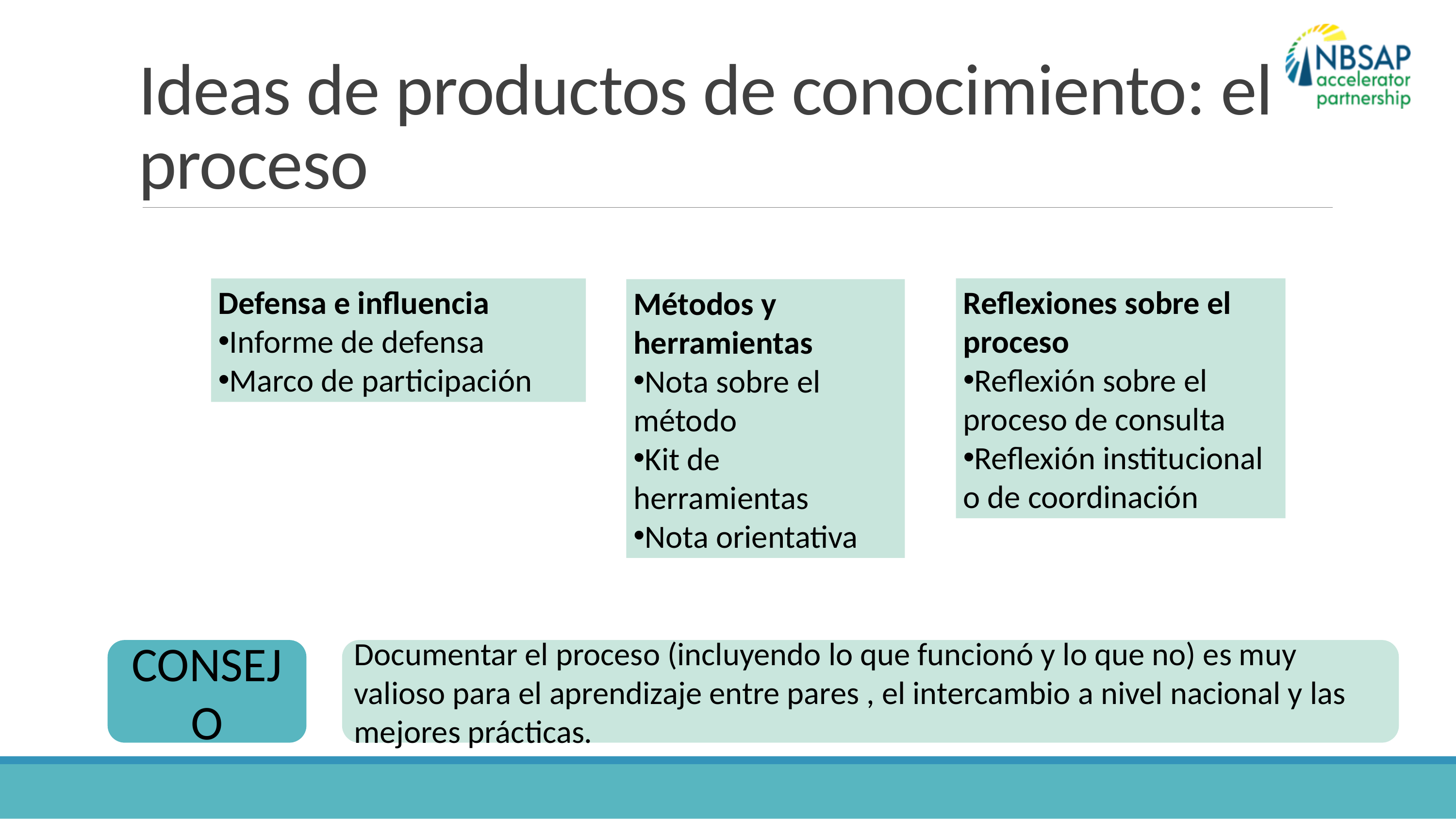

# Ideas de productos de conocimiento: el proceso
Reflexiones sobre el proceso
Reflexión sobre el proceso de consulta
Reflexión institucional o de coordinación
Defensa e influencia
Informe de defensa
Marco de participación
Métodos y herramientas
Nota sobre el método
Kit de herramientas
Nota orientativa
CONSEJO
Documentar el proceso (incluyendo lo que funcionó y lo que no) es muy valioso para el aprendizaje entre pares , el intercambio a nivel nacional y las mejores prácticas.